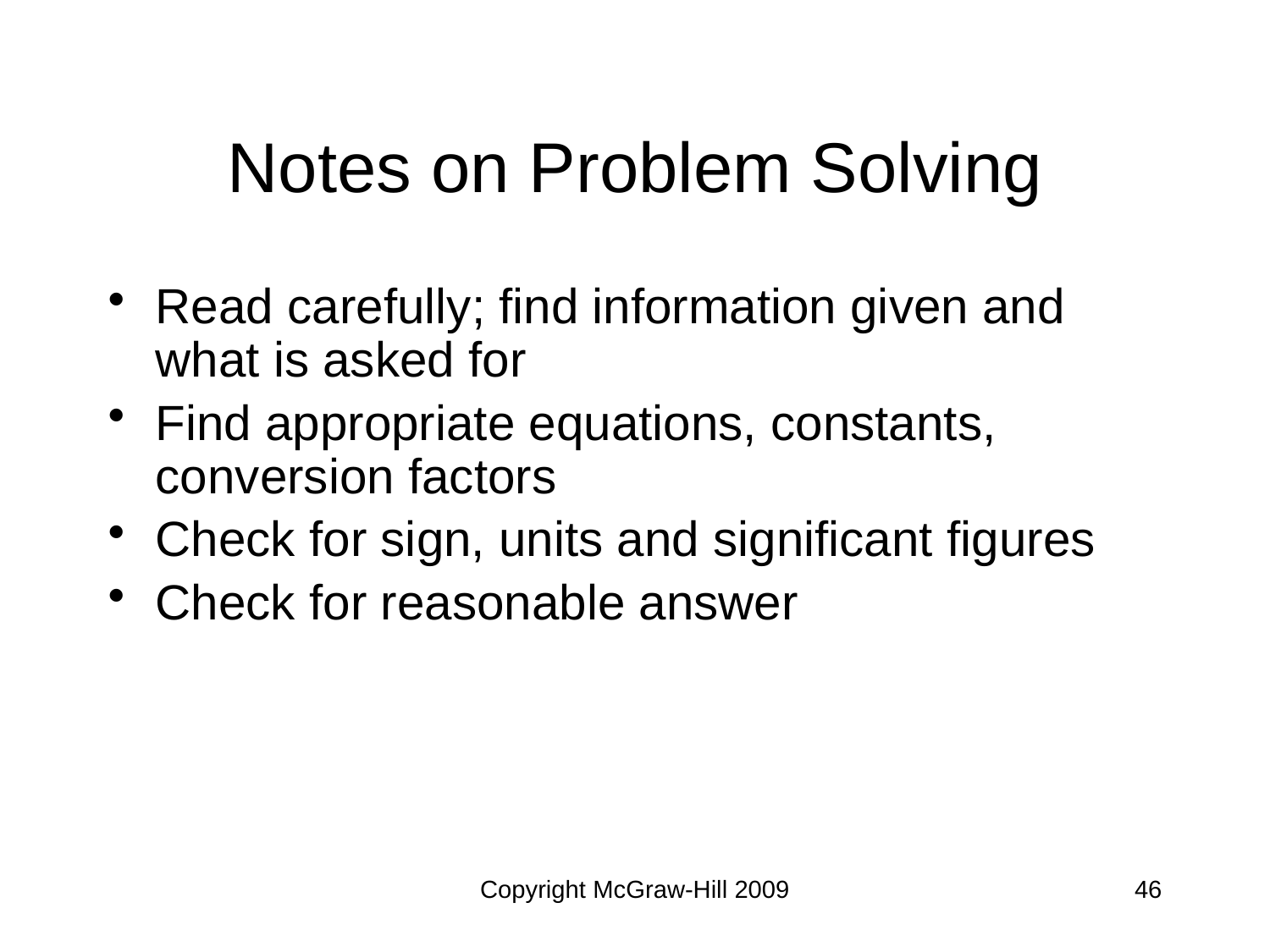

# Notes on Problem Solving
Read carefully; find information given and what is asked for
Find appropriate equations, constants, conversion factors
Check for sign, units and significant figures
Check for reasonable answer
Copyright McGraw-Hill 2009
46